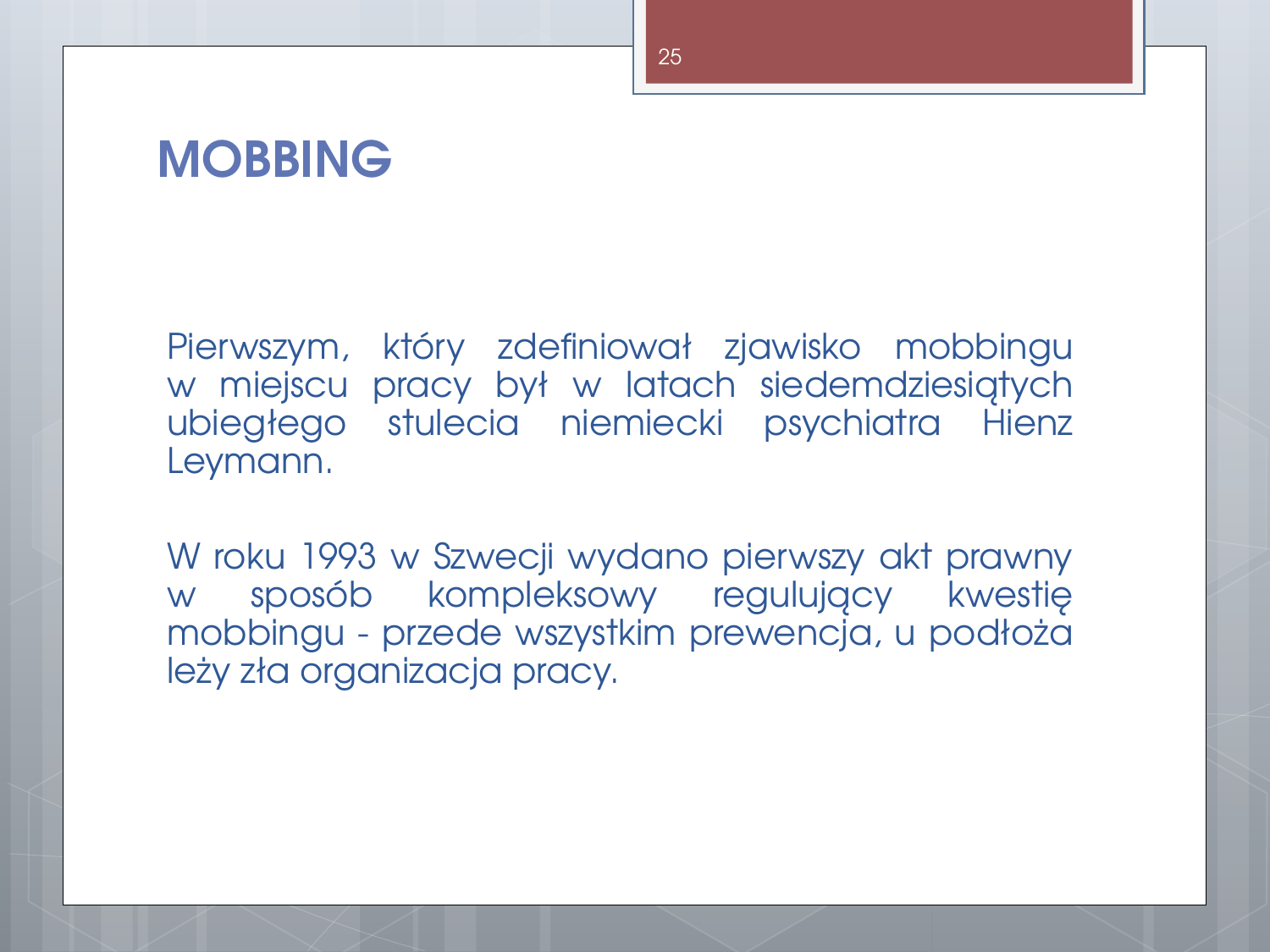

25
MOBBING
Pierwszym, który zdefiniował zjawisko mobbingu
w miejscu pracy był w latach siedemdziesiątych ubiegłego stulecia niemiecki psychiatra Hienz Leymann.

W roku 1993 w Szwecji wydano pierwszy akt prawny w sposób kompleksowy regulujący kwestię mobbingu - przede wszystkim prewencja, u podłoża leży zła organizacja pracy.